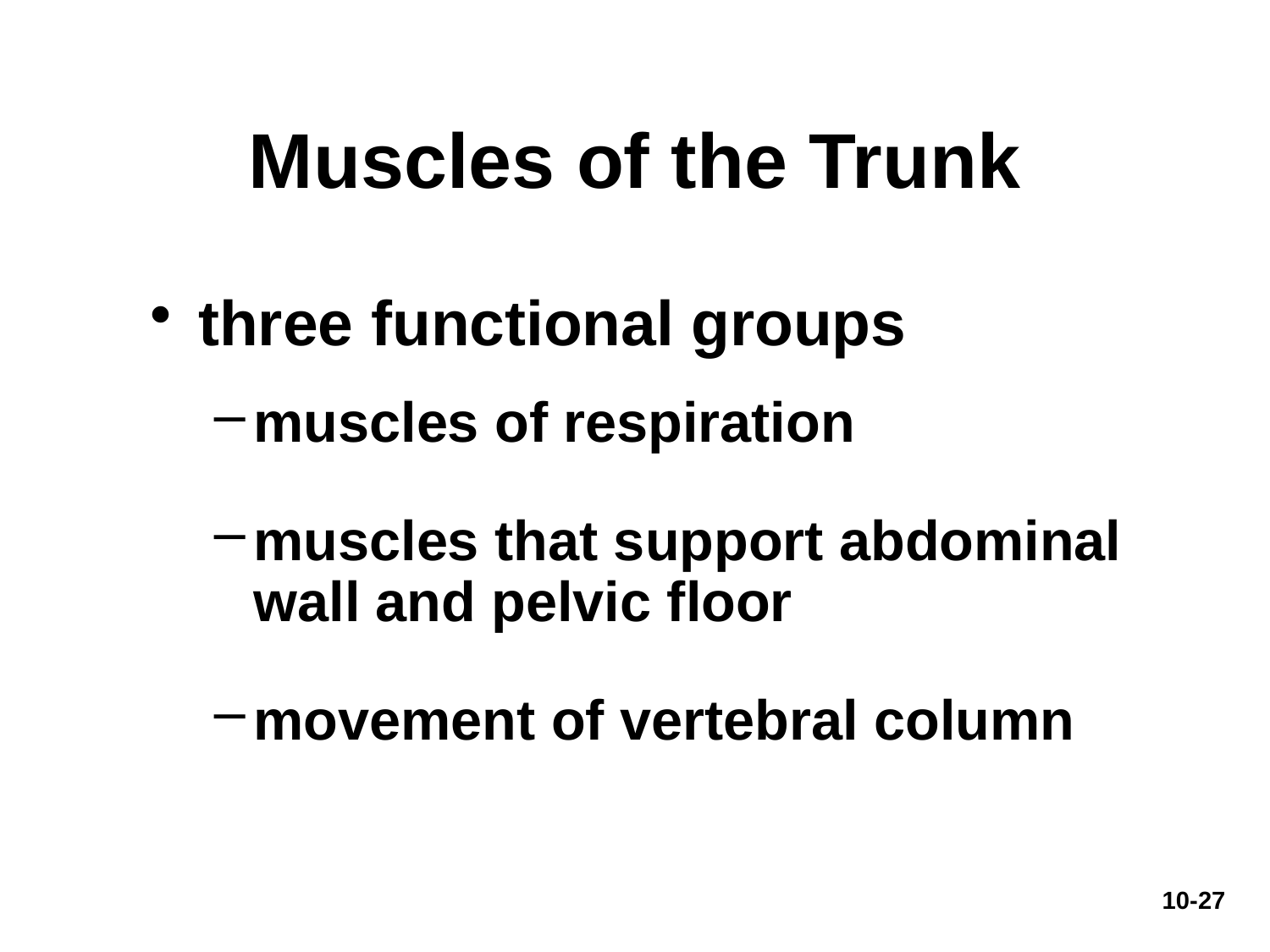

# Muscles of the Trunk
three functional groups

muscles of respiration

muscles that support abdominal wall and pelvic floor

movement of vertebral column

10-27